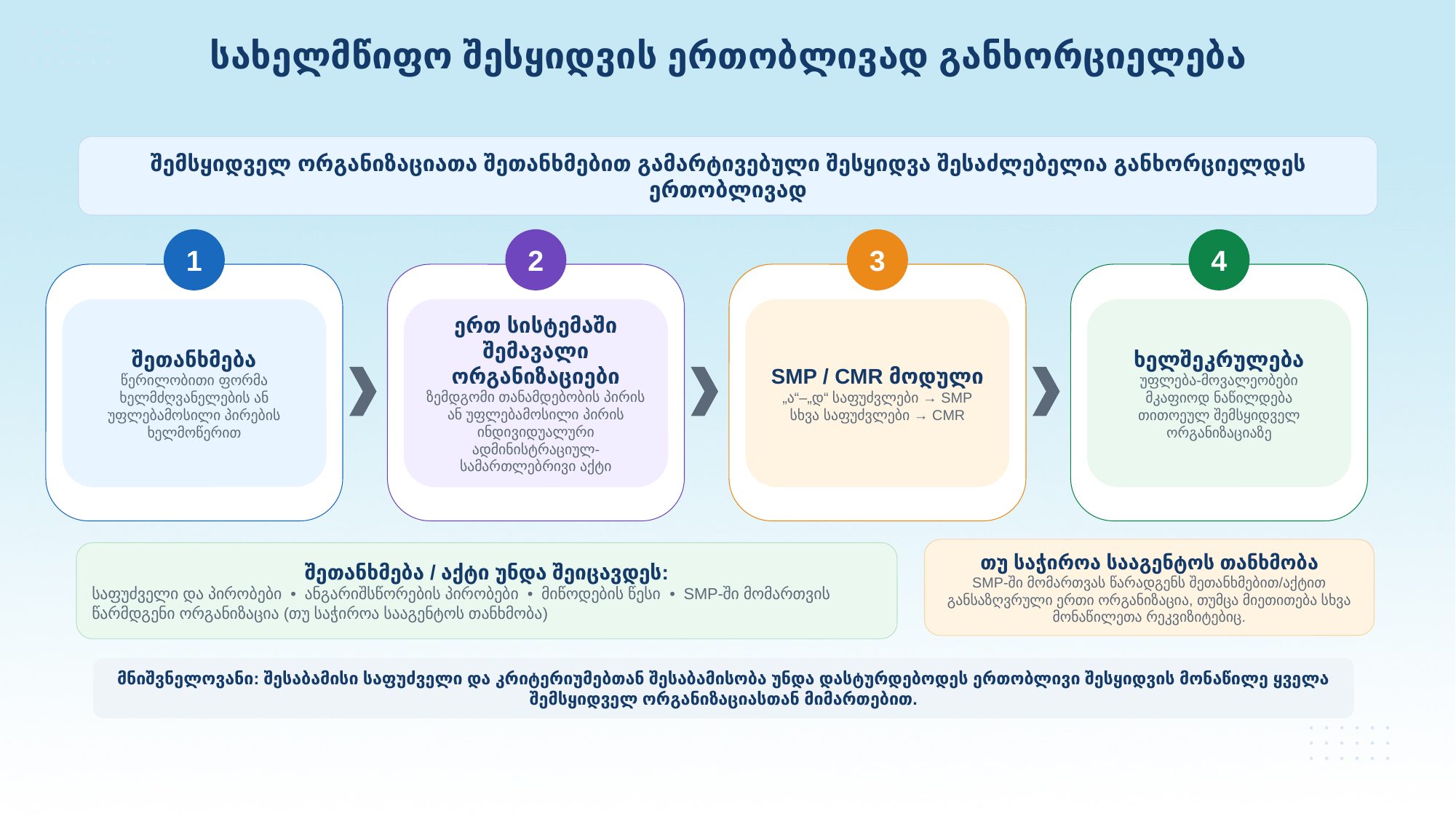

სახელმწიფო შესყიდვის ერთობლივად განხორციელება

შემსყიდველ ორგანიზაციათა შეთანხმებით გამარტივებული შესყიდვა შესაძლებელია განხორციელდეს ერთობლივად
1
2
3
4

შეთანხმება
წერილობითი ფორმა
ხელმძღვანელების ან უფლებამოსილი პირების ხელმოწერით
ერთ სისტემაში შემავალი
ორგანიზაციები
ზემდგომი თანამდებობის პირის ან უფლებამოსილი პირის
ინდივიდუალური ადმინისტრაციულ-სამართლებრივი აქტი
SMP / CMR მოდული
„ა“–„დ“ საფუძვლები → SMP
სხვა საფუძვლები → CMR
ხელშეკრულება
უფლება-მოვალეობები მკაფიოდ ნაწილდება
თითოეულ შემსყიდველ ორგანიზაციაზე

თუ საჭიროა სააგენტოს თანხმობა
SMP-ში მომართვას წარადგენს შეთანხმებით/აქტით განსაზღვრული ერთი ორგანიზაცია, თუმცა მიეთითება სხვა მონაწილეთა რეკვიზიტებიც.
შეთანხმება / აქტი უნდა შეიცავდეს:
საფუძველი და პირობები  •  ანგარიშსწორების პირობები  •  მიწოდების წესი  •  SMP-ში მომართვის წარმდგენი ორგანიზაცია (თუ საჭიროა სააგენტოს თანხმობა)
მნიშვნელოვანი: შესაბამისი საფუძველი და კრიტერიუმებთან შესაბამისობა უნდა დასტურდებოდეს ერთობლივი შესყიდვის მონაწილე ყველა შემსყიდველ ორგანიზაციასთან მიმართებით.